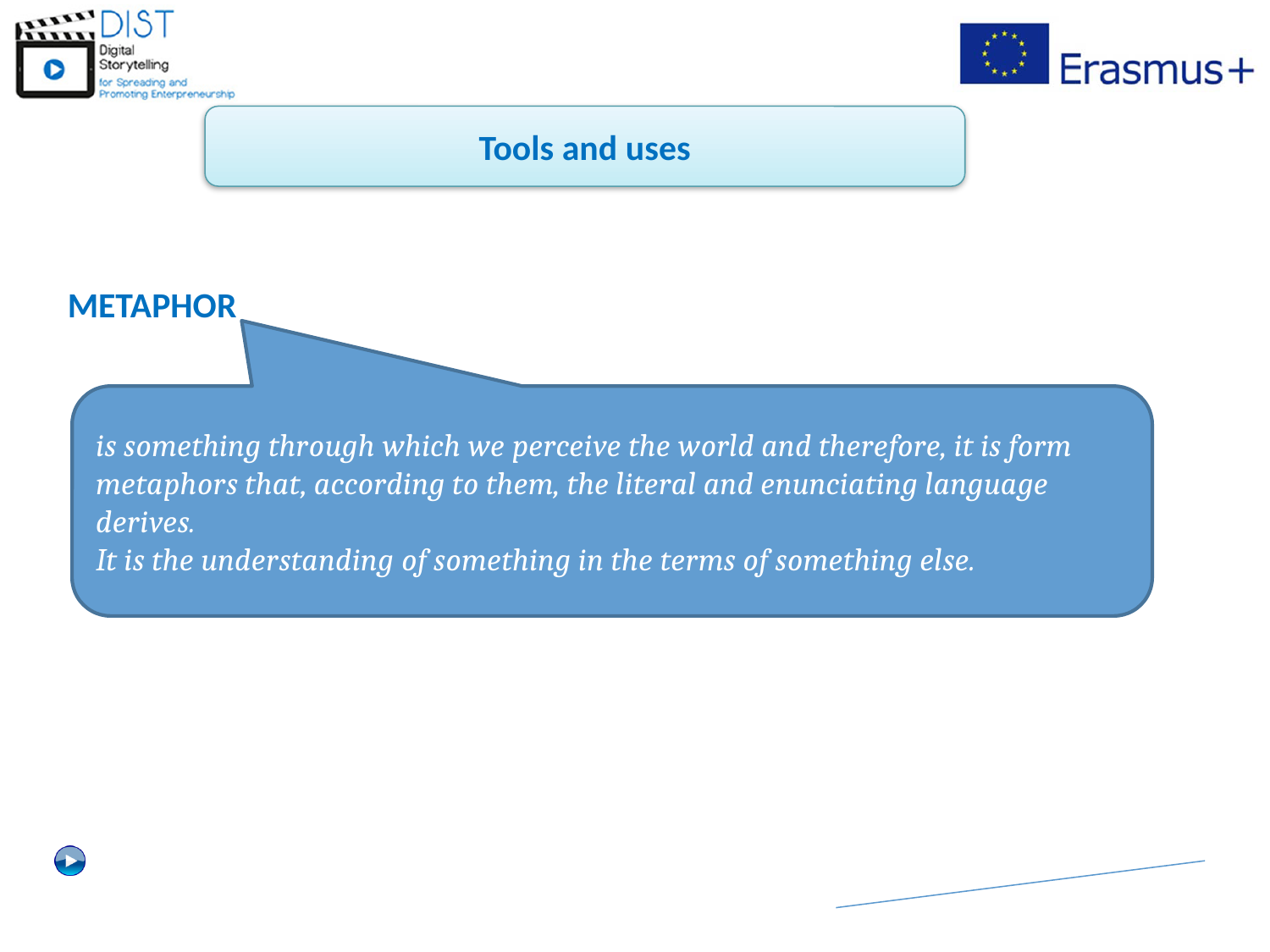

Tools and uses
METAPHOR

is something through which we perceive the world and therefore, it is form metaphors that, according to them, the literal and enunciating language derives.
It is the understanding of something in the terms of something else.